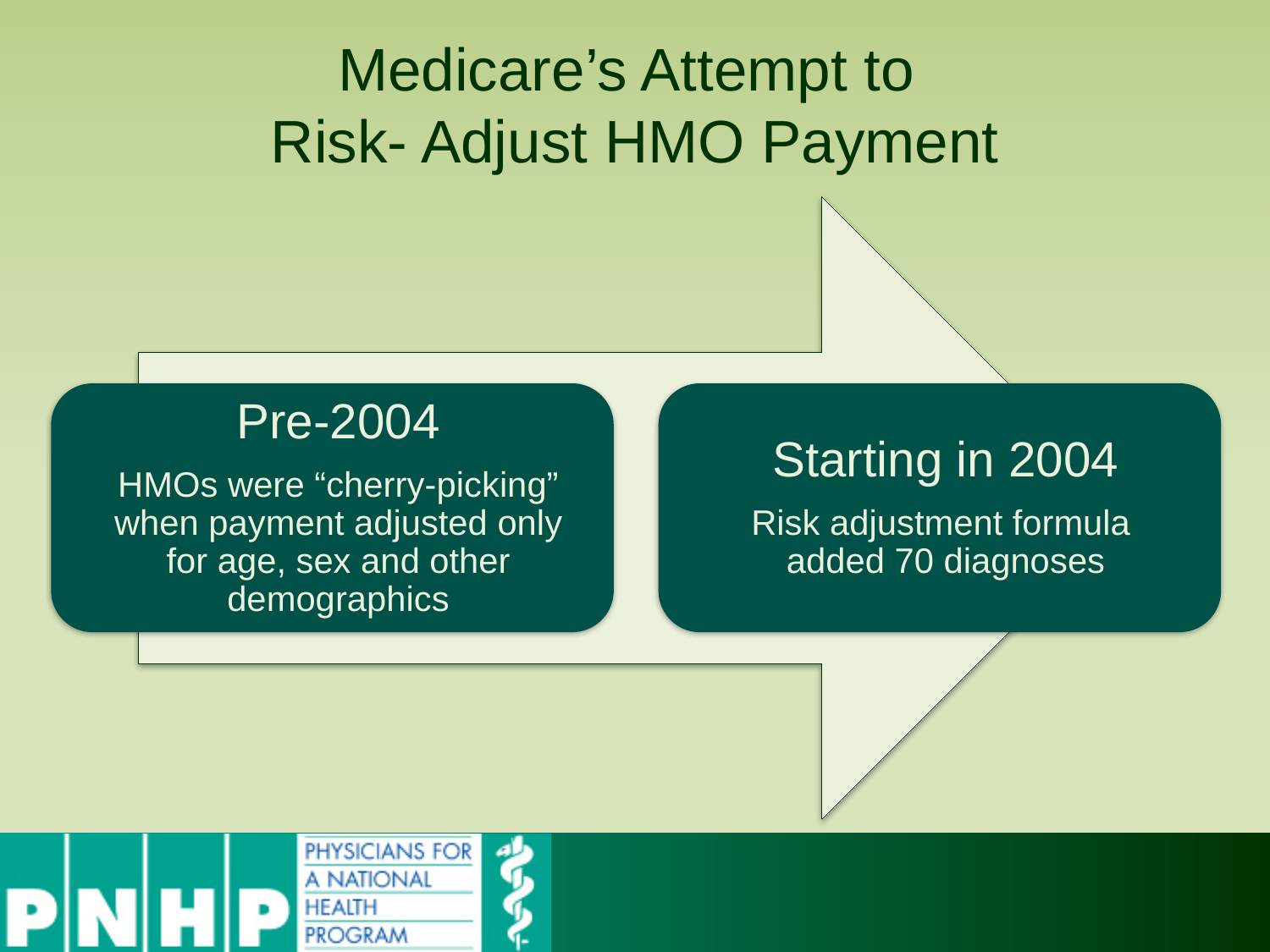

Medicare’s Attempt to
Risk- Adjust HMO Payment
Pre-2004
HMOs were “cherry-picking” when payment adjusted only for age, sex and other demographics
Starting in 2004
Risk adjustment formula
added 70 diagnoses